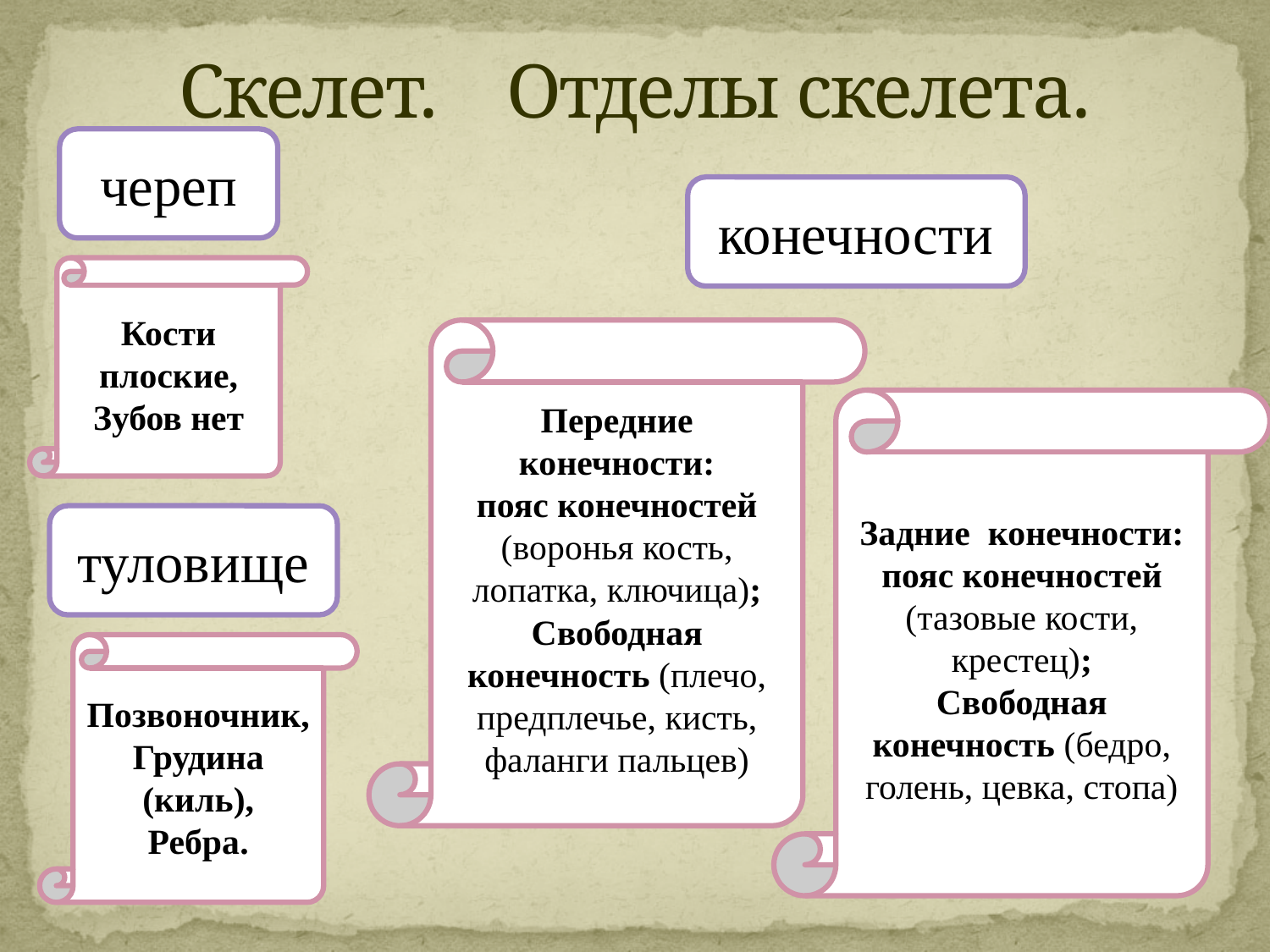

# Скелет.    Отделы скелета.
череп
конечности
Кости плоские,
Зубов нет
Передние конечности:
пояс конечностей (воронья кость, лопатка, ключица);
Свободная конечность (плечо, предплечье, кисть, фаланги пальцев)
Задние  конечности:
пояс конечностей (тазовые кости, крестец);
Свободная конечность (бедро, голень, цевка, стопа)
туловище
Позвоночник,
Грудина (киль),
Ребра.